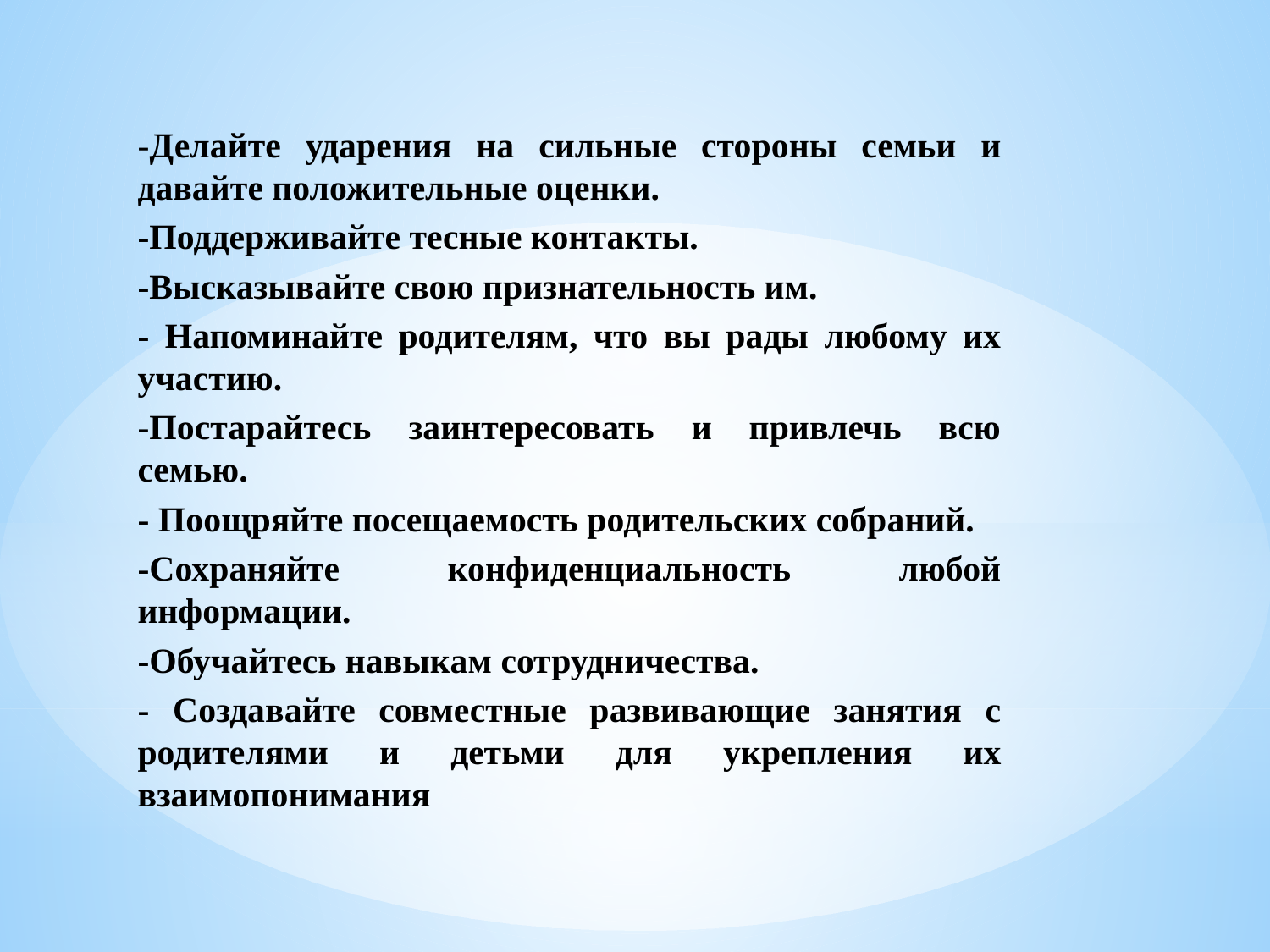

-Делайте ударения на сильные стороны семьи и давайте положительные оценки.
-Поддерживайте тесные контакты.
-Высказывайте свою признательность им.
- Напоминайте родителям, что вы рады любому их участию.
-Постарайтесь заинтересовать и привлечь всю семью.
- Поощряйте посещаемость родительских собраний.
-Сохраняйте конфиденциальность любой информации.
-Обучайтесь навыкам сотрудничества.
- Создавайте совместные развивающие занятия с родителями и детьми для укрепления их взаимопонимания
#